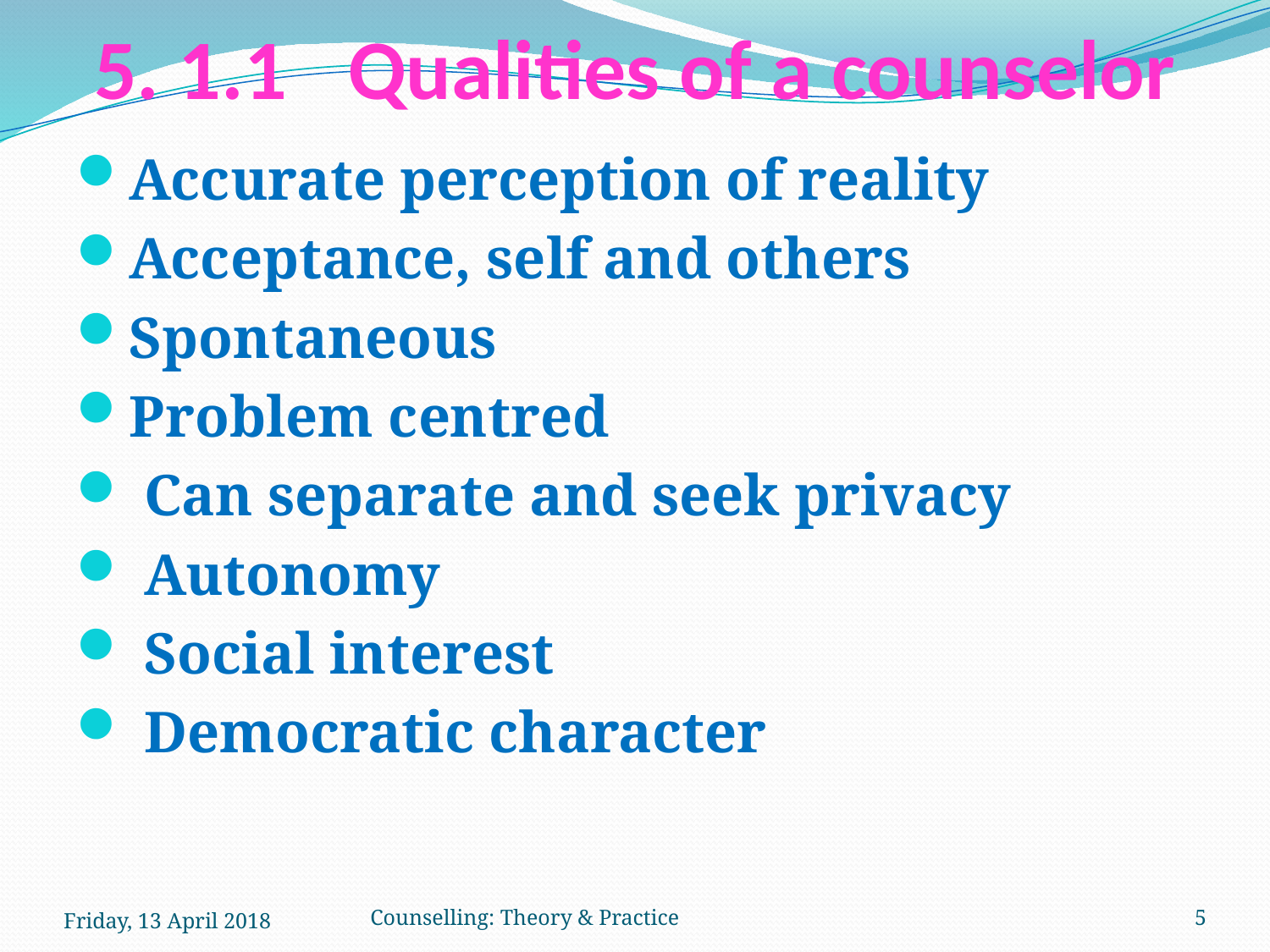

# 5. 1.1	Qualities of a counselor
Accurate perception of reality
Acceptance, self and others
Spontaneous
Problem centred
 Can separate and seek privacy
 Autonomy
 Social interest
 Democratic character

Friday, 13 April 2018
Counselling: Theory & Practice
5